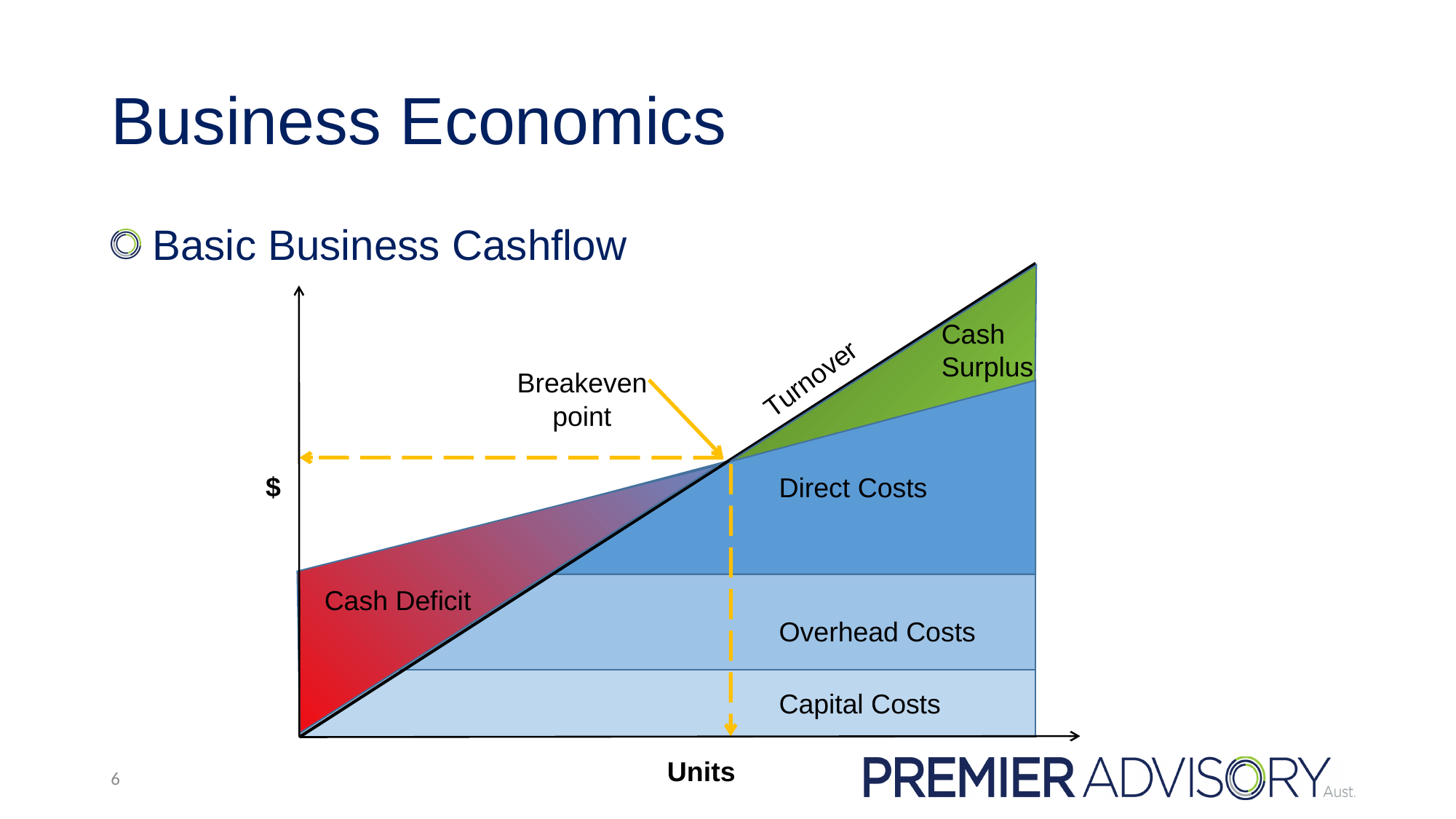

# Business Economics
 Basic Business Cashflow
Cash Surplus
Turnover

Breakeven point

$
Direct Costs

Cash Deficit
Overhead Costs

Capital Costs
Units

6